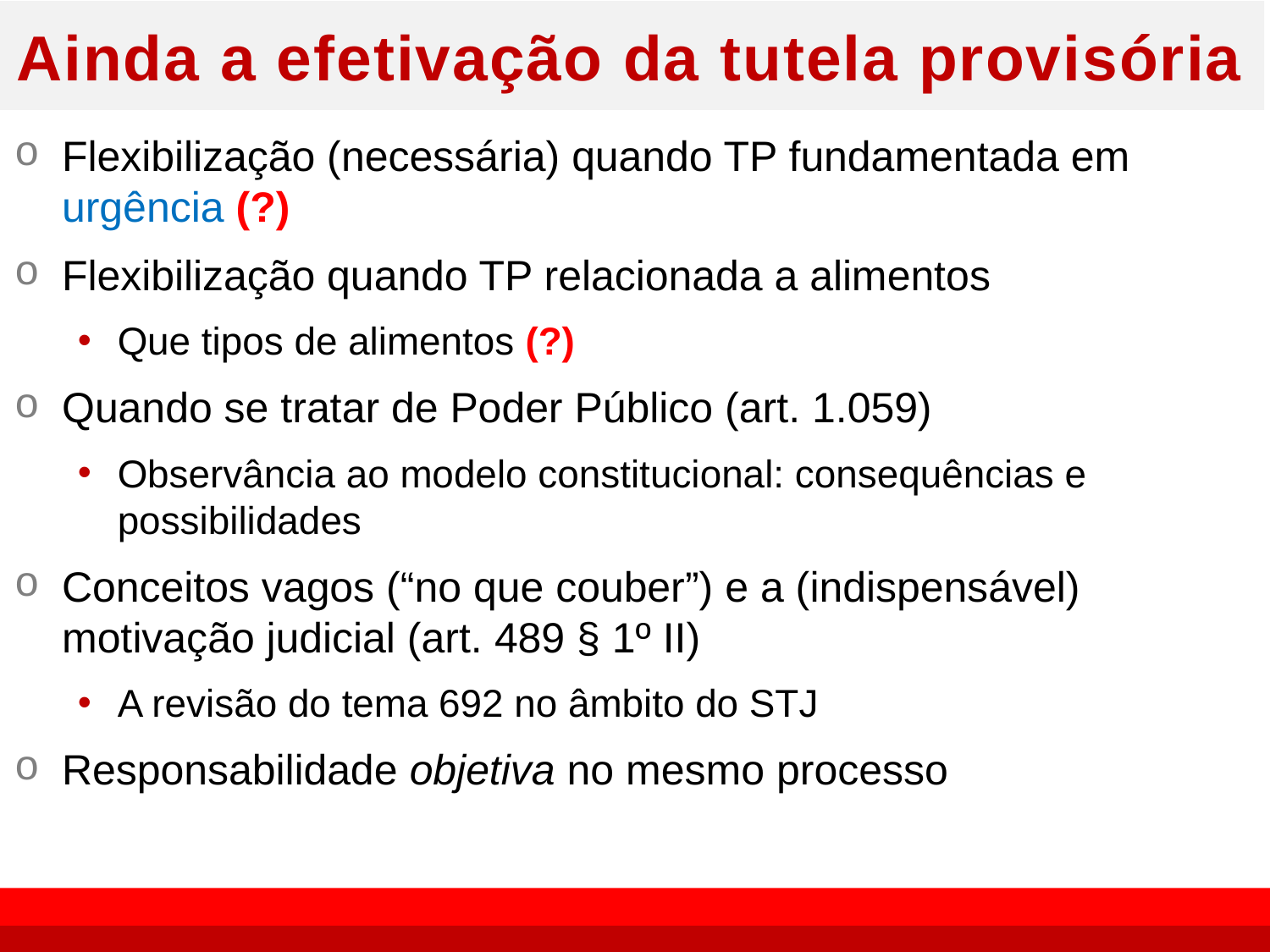

# Ainda a efetivação da tutela provisória
Flexibilização (necessária) quando TP fundamentada em urgência (?)
Flexibilização quando TP relacionada a alimentos
Que tipos de alimentos (?)
Quando se tratar de Poder Público (art. 1.059)
Observância ao modelo constitucional: consequências e possibilidades
Conceitos vagos (“no que couber”) e a (indispensável) motivação judicial (art. 489 § 1º II)
A revisão do tema 692 no âmbito do STJ
Responsabilidade objetiva no mesmo processo